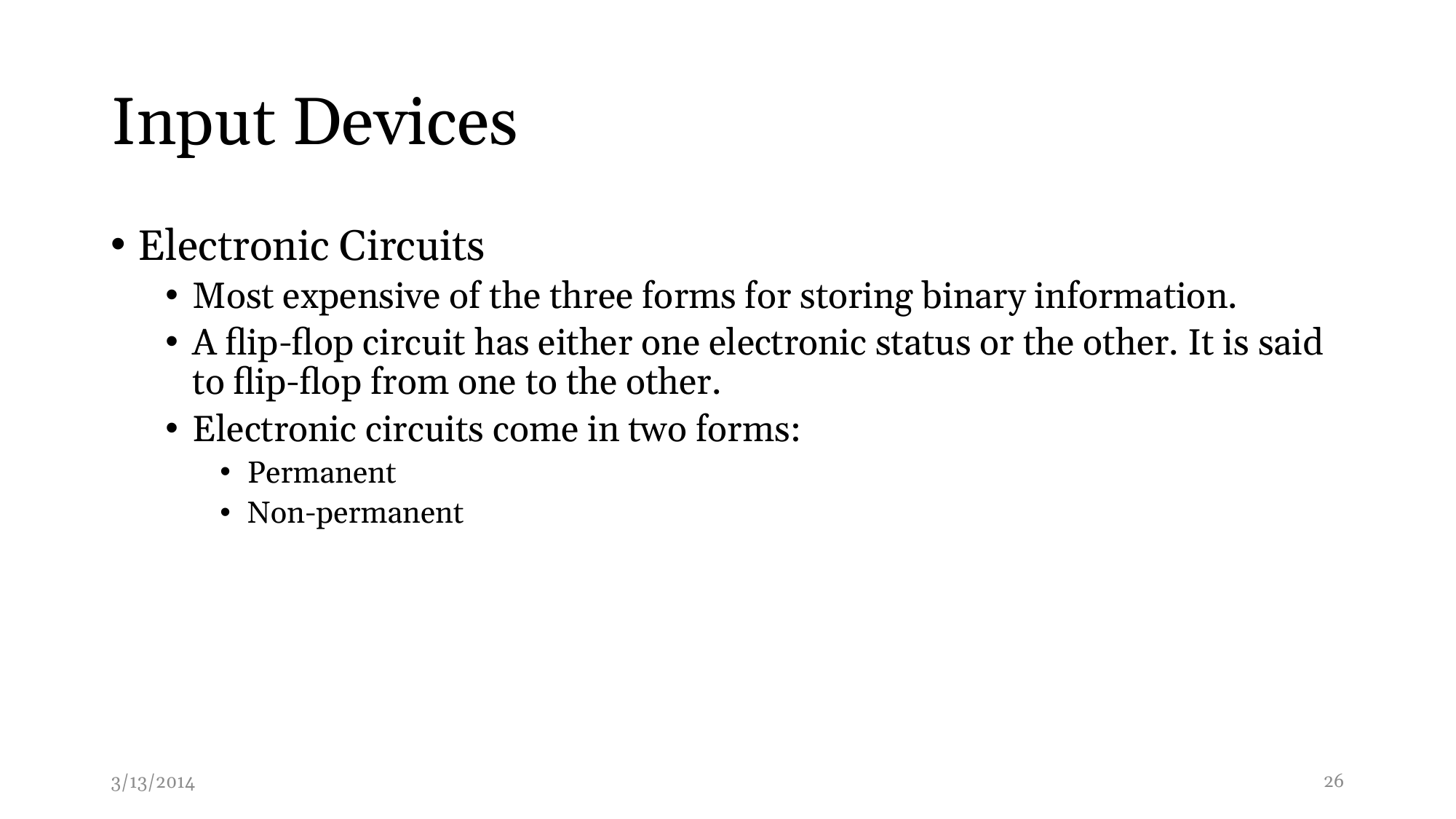

# Input Devices
Electronic Circuits
Most expensive of the three forms for storing binary information.
A flip-flop circuit has either one electronic status or the other. It is said to flip-flop from one to the other.
Electronic circuits come in two forms:
Permanent
Non-permanent

3/13/2014
26